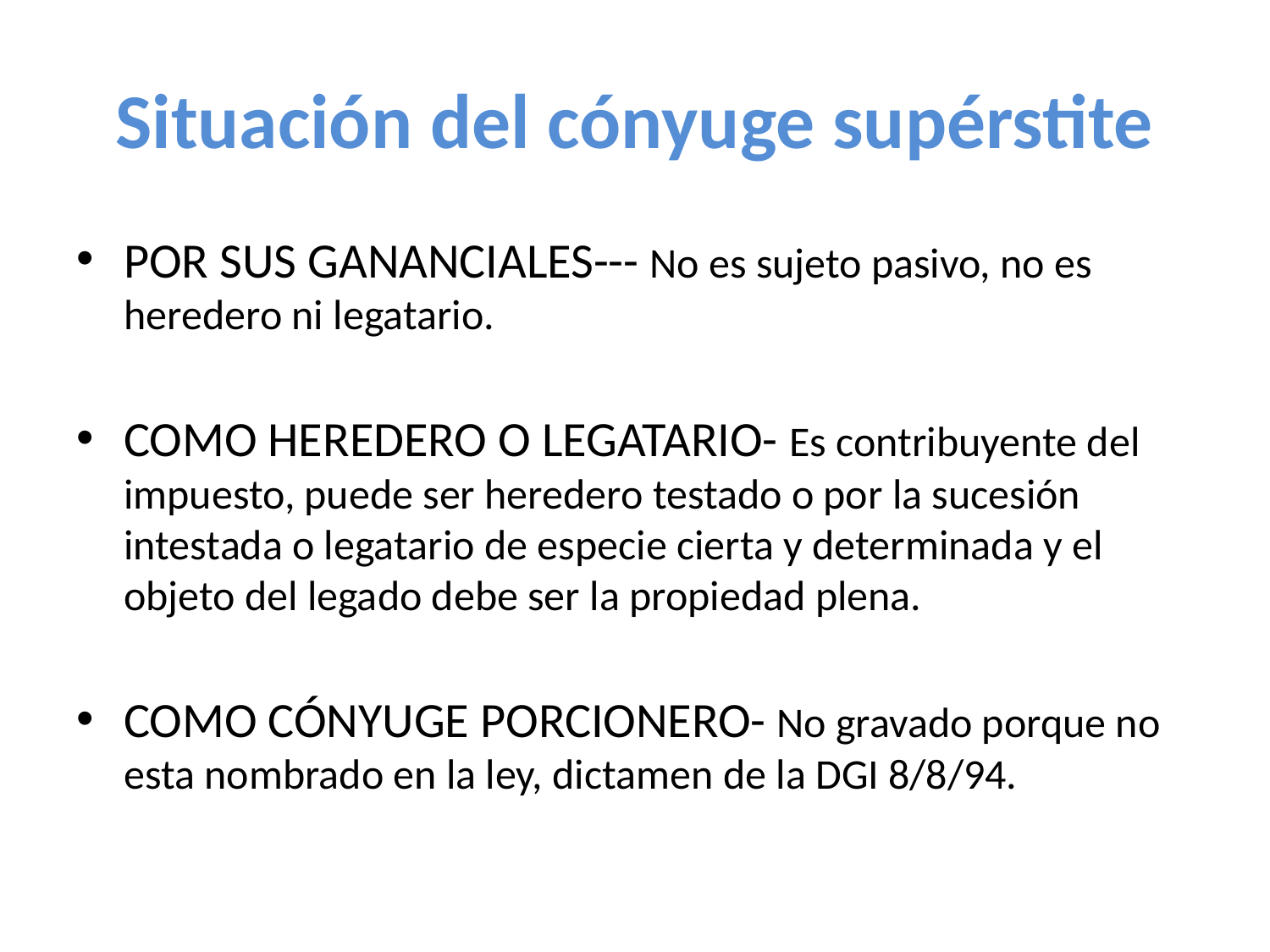

# Situación del cónyuge supérstite
POR SUS GANANCIALES--- No es sujeto pasivo, no es heredero ni legatario.

COMO HEREDERO O LEGATARIO- Es contribuyente del impuesto, puede ser heredero testado o por la sucesión intestada o legatario de especie cierta y determinada y el objeto del legado debe ser la propiedad plena.

COMO CÓNYUGE PORCIONERO- No gravado porque no esta nombrado en la ley, dictamen de la DGI 8/8/94.